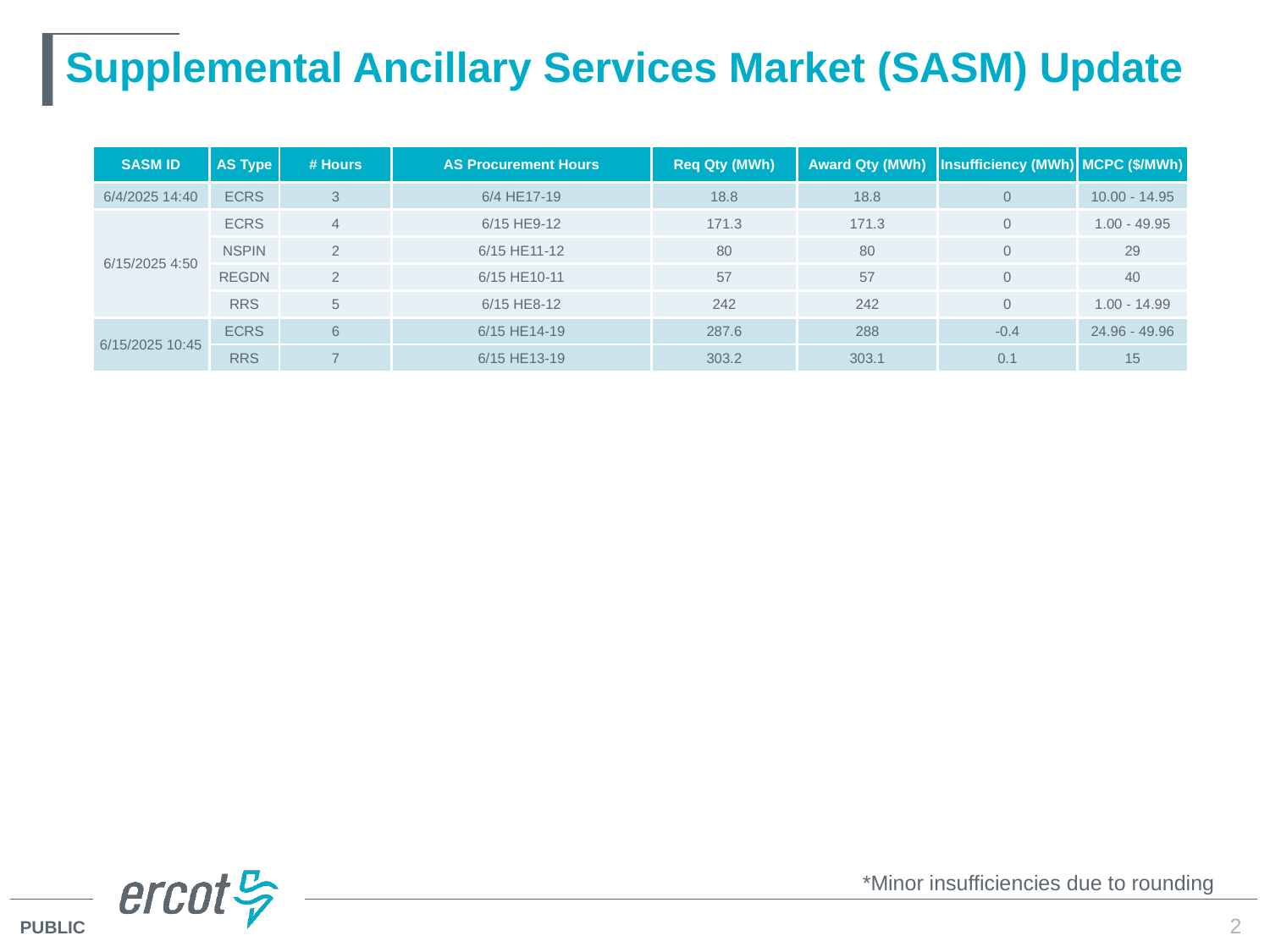

# Supplemental Ancillary Services Market (SASM) Update
| SASM ID | AS Type | # Hours | AS Procurement Hours | Req Qty (MWh) | Award Qty (MWh) | Insufficiency (MWh) | MCPC ($/MWh) |
| --- | --- | --- | --- | --- | --- | --- | --- |
| 6/4/2025 14:40 | ECRS | 3 | 6/4 HE17-19 | 18.8 | 18.8 | 0 | 10.00 - 14.95 |
| 6/15/2025 4:50 | ECRS | 4 | 6/15 HE9-12 | 171.3 | 171.3 | 0 | 1.00 - 49.95 |
|  | NSPIN | 2 | 6/15 HE11-12 | 80 | 80 | 0 | 29 |
|  | REGDN | 2 | 6/15 HE10-11 | 57 | 57 | 0 | 40 |
|  | RRS | 5 | 6/15 HE8-12 | 242 | 242 | 0 | 1.00 - 14.99 |
| 6/15/2025 10:45 | ECRS | 6 | 6/15 HE14-19 | 287.6 | 288 | -0.4 | 24.96 - 49.96 |
|  | RRS | 7 | 6/15 HE13-19 | 303.2 | 303.1 | 0.1 | 15 |
*Minor insufficiencies due to rounding
2